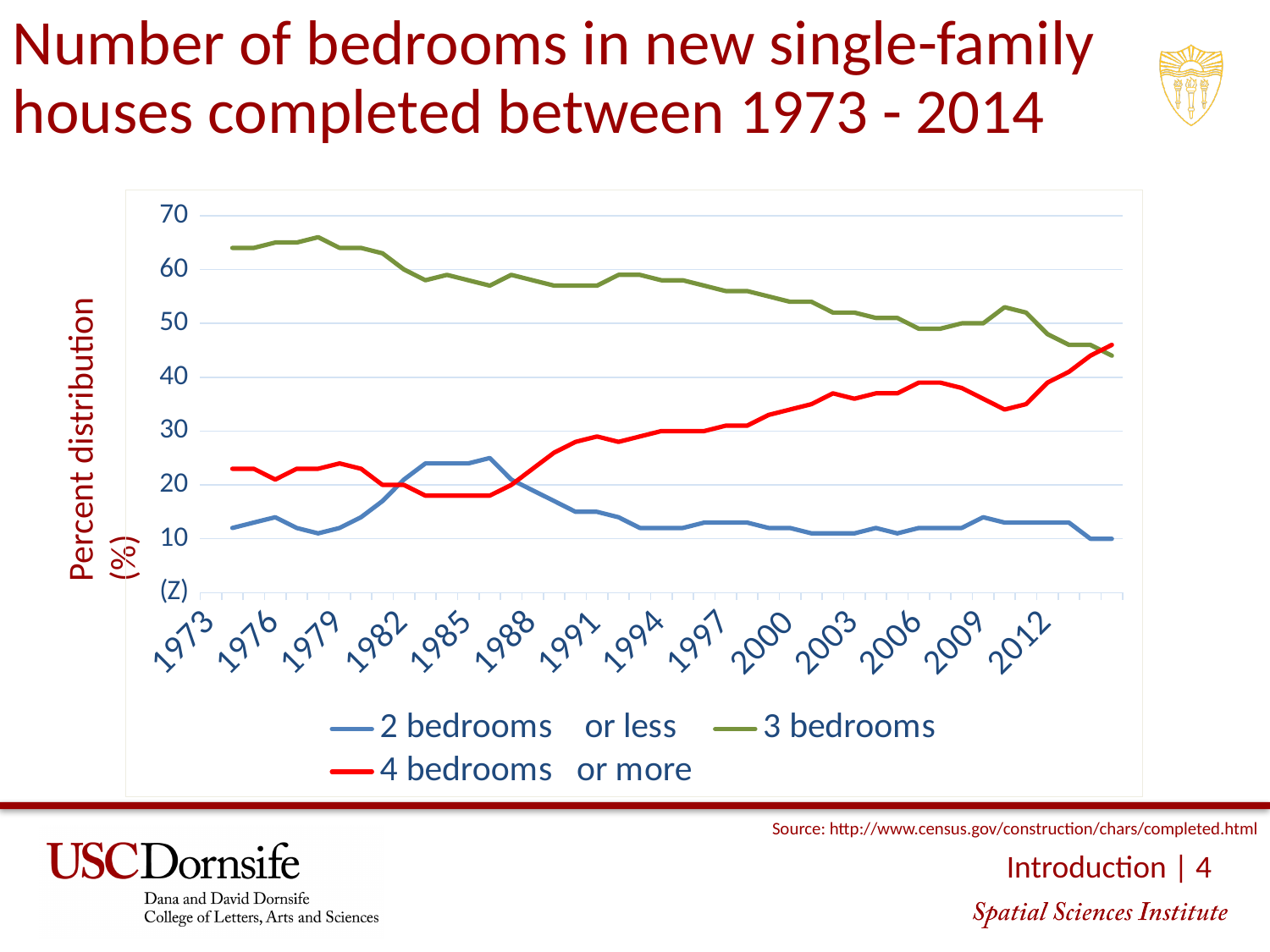

Number of bedrooms in new single-family houses completed between 1973 - 2014

### Chart

| Category | 2 bedrooms | 3 bedrooms | 4 bedrooms |
|---|---|---|---|
| 1973 | None | None | None |
| 1974 | 12.0 | 64.0 | 23.0 |
| 1975 | 13.0 | 64.0 | 23.0 |
| 1976 | 14.0 | 65.0 | 21.0 |
| 1977 | 12.0 | 65.0 | 23.0 |
| 1978 | 11.0 | 66.0 | 23.0 |
| 1979 | 12.0 | 64.0 | 24.0 |
| 1980 | 14.0 | 64.0 | 23.0 |
| 1981 | 17.0 | 63.0 | 20.0 |
| 1982 | 21.0 | 60.0 | 20.0 |
| 1983 | 24.0 | 58.0 | 18.0 |
| 1984 | 24.0 | 59.0 | 18.0 |
| 1985 | 24.0 | 58.0 | 18.0 |
| 1986 | 25.0 | 57.0 | 18.0 |
| 1987 | 21.0 | 59.0 | 20.0 |
| 1988 | 19.0 | 58.0 | 23.0 |
| 1989 | 17.0 | 57.0 | 26.0 |
| 1990 | 15.0 | 57.0 | 28.0 |
| 1991 | 15.0 | 57.0 | 29.0 |
| 1992 | 14.0 | 59.0 | 28.0 |
| 1993 | 12.0 | 59.0 | 29.0 |
| 1994 | 12.0 | 58.0 | 30.0 |
| 1995 | 12.0 | 58.0 | 30.0 |
| 1996 | 13.0 | 57.0 | 30.0 |
| 1997 | 13.0 | 56.0 | 31.0 |
| 1998 | 13.0 | 56.0 | 31.0 |
| 1999 | 12.0 | 55.0 | 33.0 |
| 2000 | 12.0 | 54.0 | 34.0 |
| 2001 | 11.0 | 54.0 | 35.0 |
| 2002 | 11.0 | 52.0 | 37.0 |
| 2003 | 11.0 | 52.0 | 36.0 |
| 2004 | 12.0 | 51.0 | 37.0 |
| 2005 | 11.0 | 51.0 | 37.0 |
| 2006 | 12.0 | 49.0 | 39.0 |
| 2007 | 12.0 | 49.0 | 39.0 |
| 2008 | 12.0 | 50.0 | 38.0 |
| 2009 | 14.0 | 50.0 | 36.0 |
| 2010 | 13.0 | 53.0 | 34.0 |
| 2011 | 13.0 | 52.0 | 35.0 |
| 2012 | 13.0 | 48.0 | 39.0 |
| 2013 | 13.0 | 46.0 | 41.0 |
| 2014 | 10.0 | 46.0 | 44.0 |
Percent distribution (%)

Source: http://www.census.gov/construction/chars/completed.html
Introduction | 4